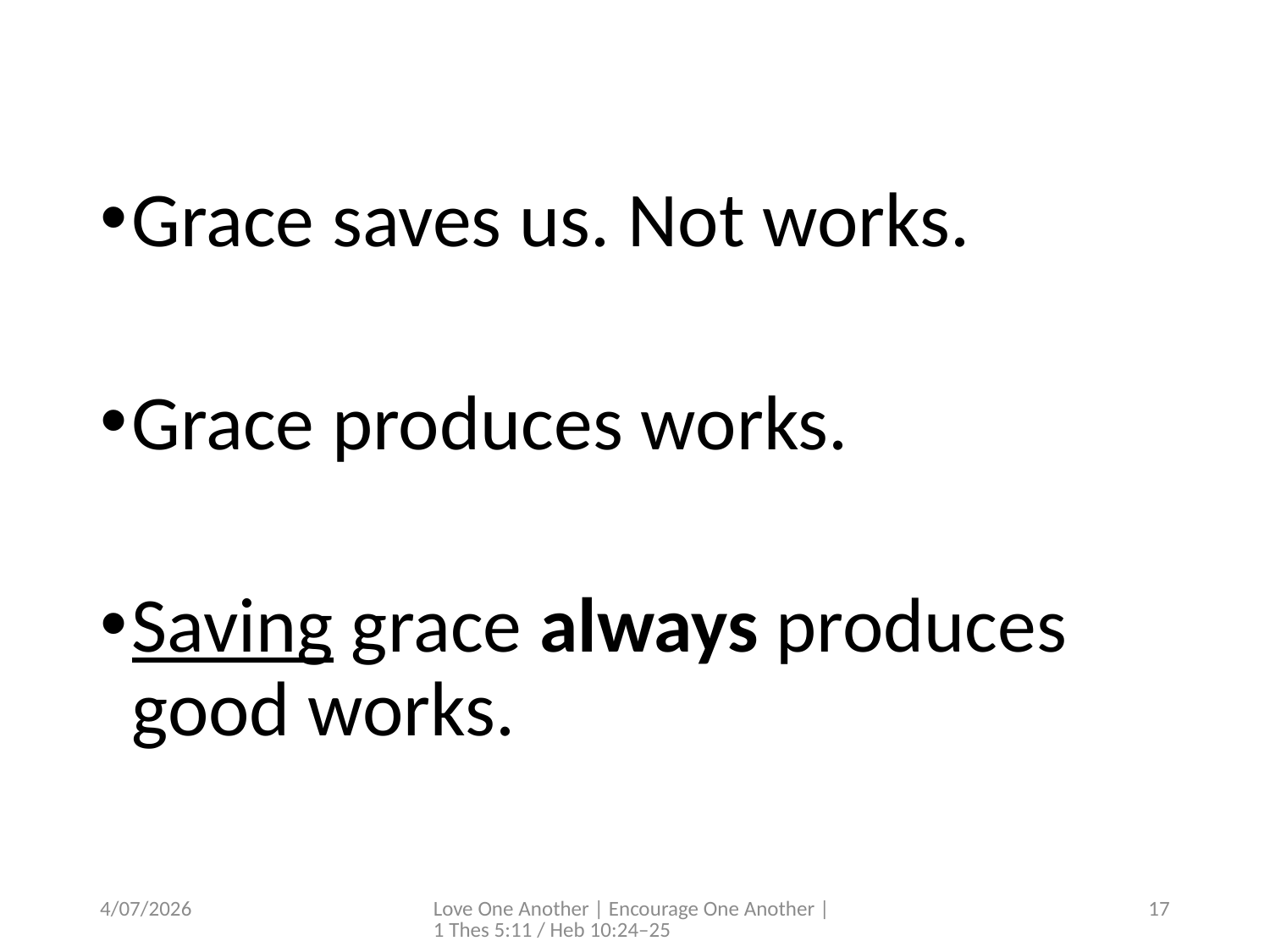

Grace saves us. Not works.

Grace produces works.

Saving grace always produces good works.
4/07/2026
Love One Another | Encourage One Another | 1 Thes 5:11 / Heb 10:24–25
17